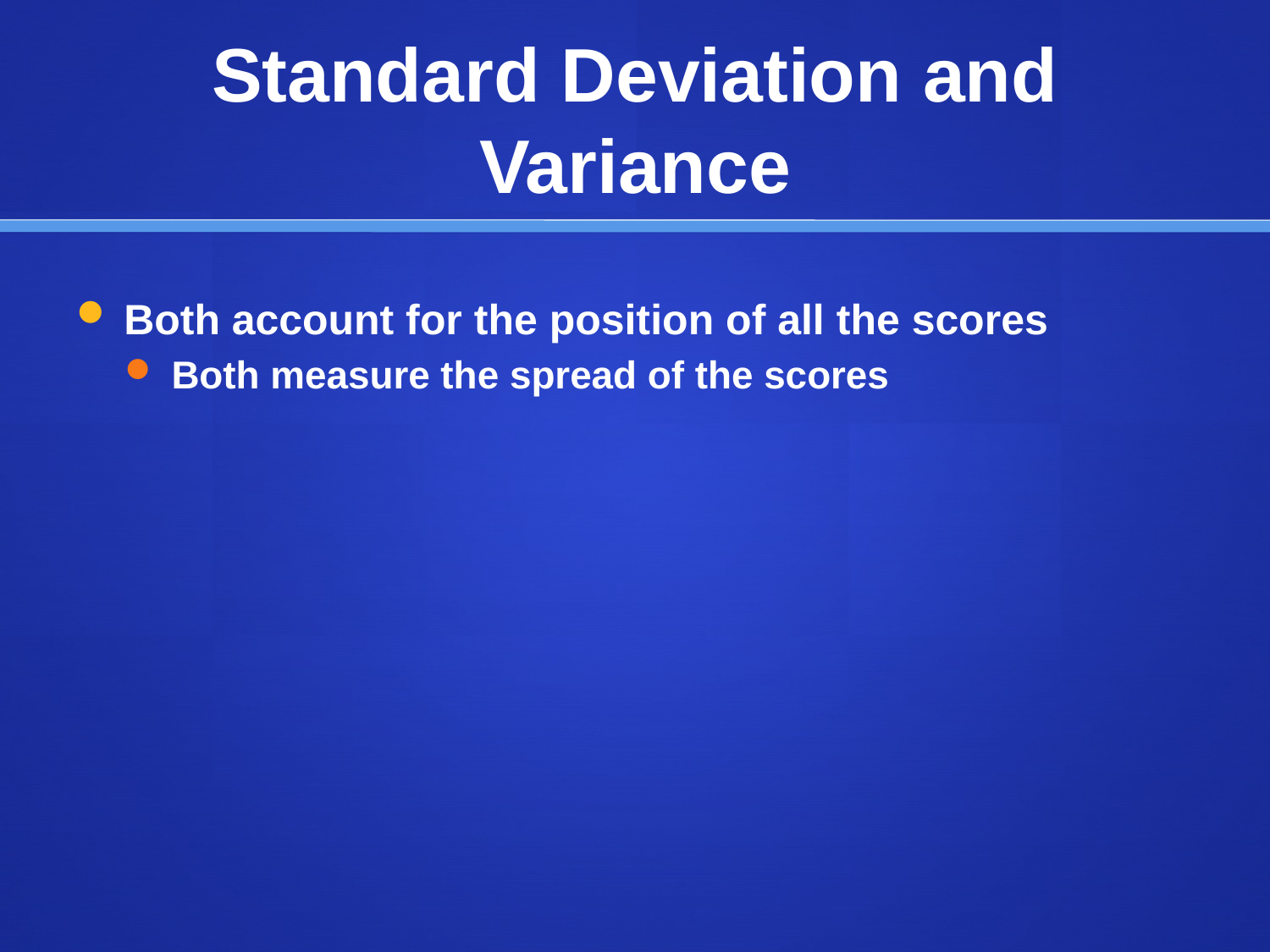

# Standard Deviation and Variance
Both account for the position of all the scores
Both measure the spread of the scores